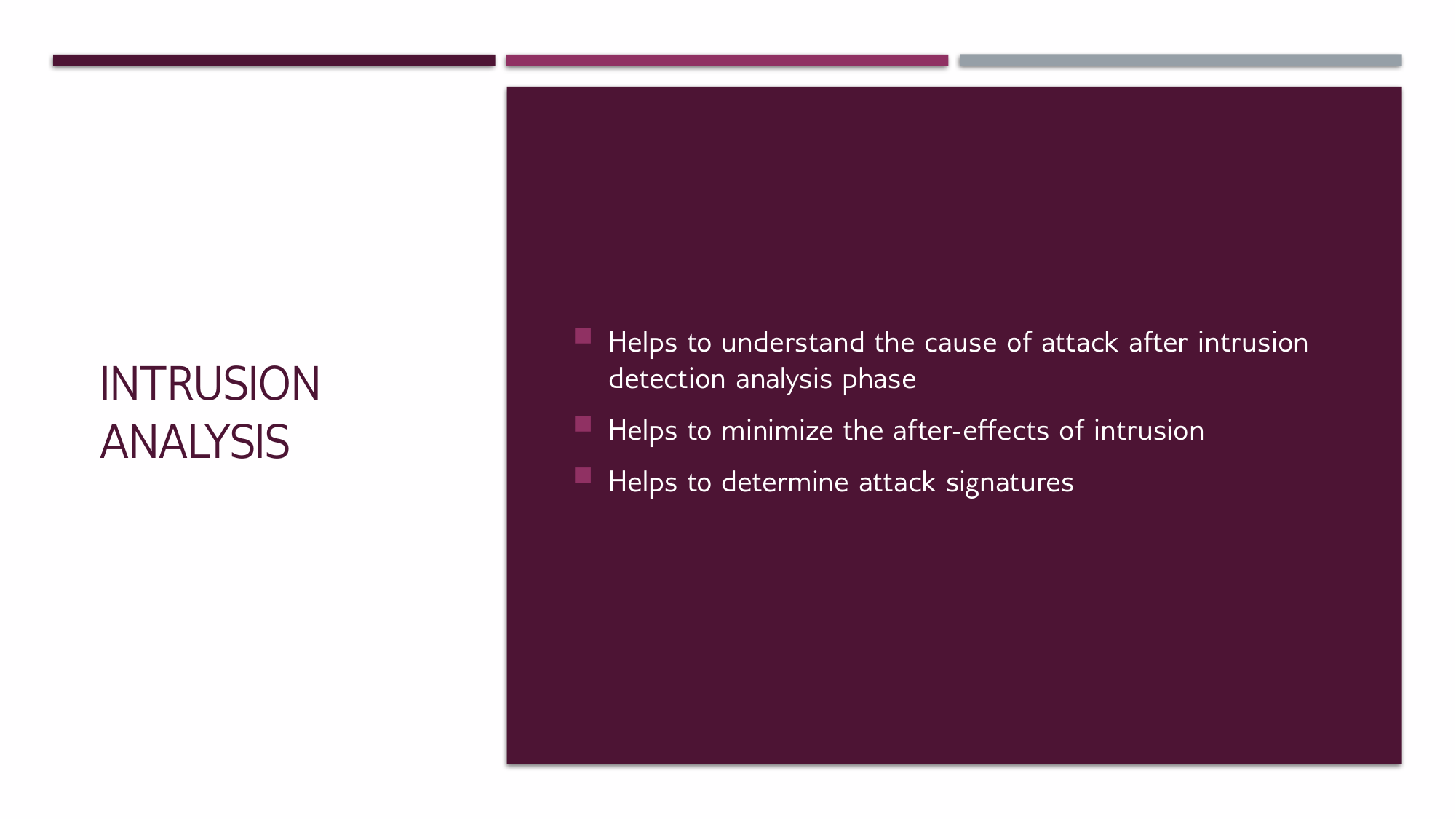

# Intrusion analysis
Helps to understand the cause of attack after intrusion detection analysis phase
Helps to minimize the after-effects of intrusion
Helps to determine attack signatures